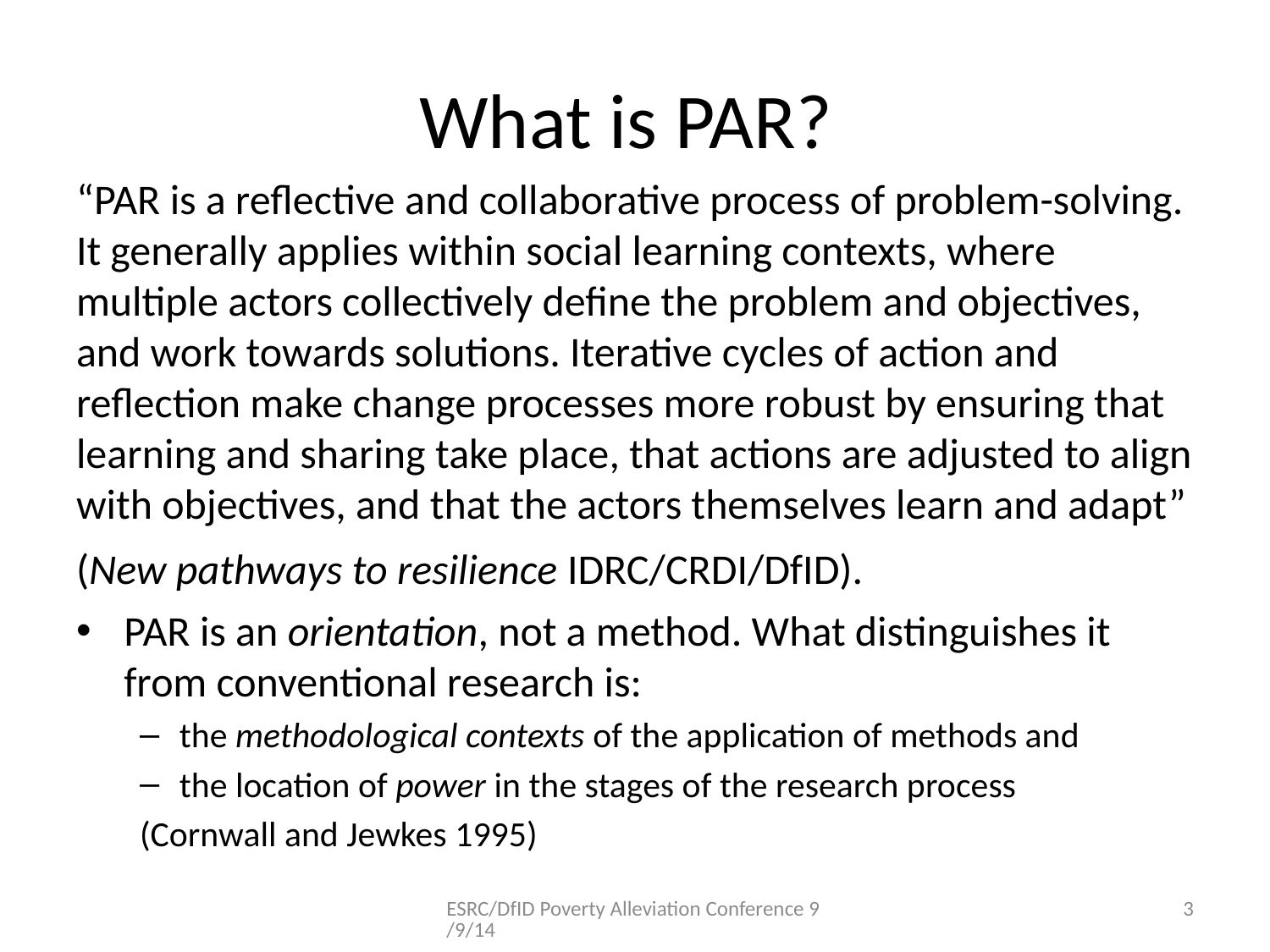

# What is PAR?
“PAR is a reflective and collaborative process of problem-solving. It generally applies within social learning contexts, where multiple actors collectively define the problem and objectives, and work towards solutions. Iterative cycles of action and reflection make change processes more robust by ensuring that learning and sharing take place, that actions are adjusted to align with objectives, and that the actors themselves learn and adapt” (New pathways to resilience IDRC/CRDI/DfID).
PAR is an orientation, not a method. What distinguishes it from conventional research is:
the methodological contexts of the application of methods and
the location of power in the stages of the research process
(Cornwall and Jewkes 1995)
ESRC/DfID Poverty Alleviation Conference 9/9/14
3